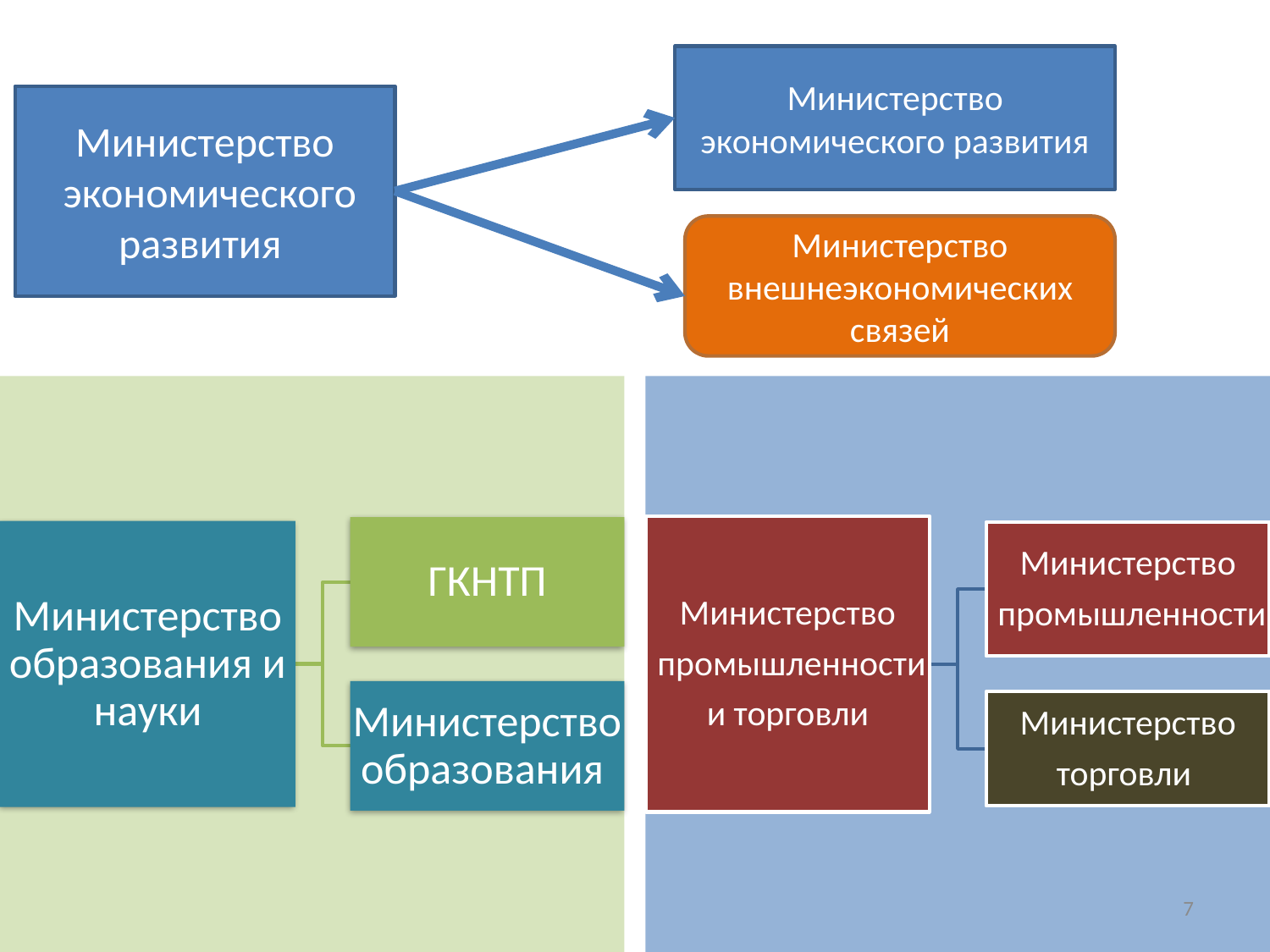

#
Министерство
 экономического развития
Министерство
 экономического развития
Министерство
внешнеэкономических связей
Министерство образования и науки
ГКНТП
Министерство образования
Министерство
 промышленности
 и торговли
Министерство
 промышленности
Министерство
торговли
7